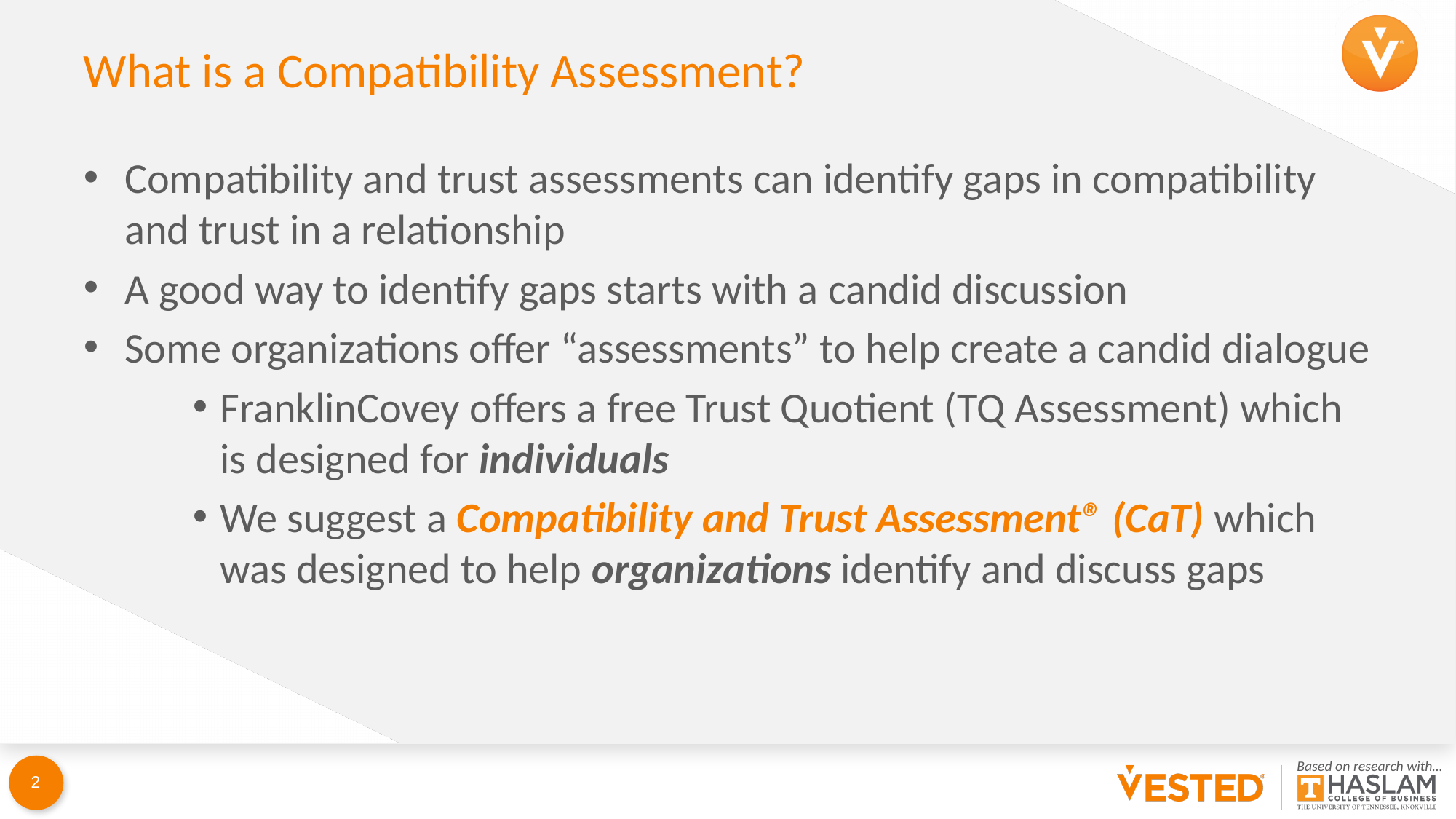

# What is a Compatibility Assessment?
Compatibility and trust assessments can identify gaps in compatibility and trust in a relationship
A good way to identify gaps starts with a candid discussion
Some organizations offer “assessments” to help create a candid dialogue
FranklinCovey offers a free Trust Quotient (TQ Assessment) which is designed for individuals
We suggest a Compatibility and Trust Assessment® (CaT) which was designed to help organizations identify and discuss gaps